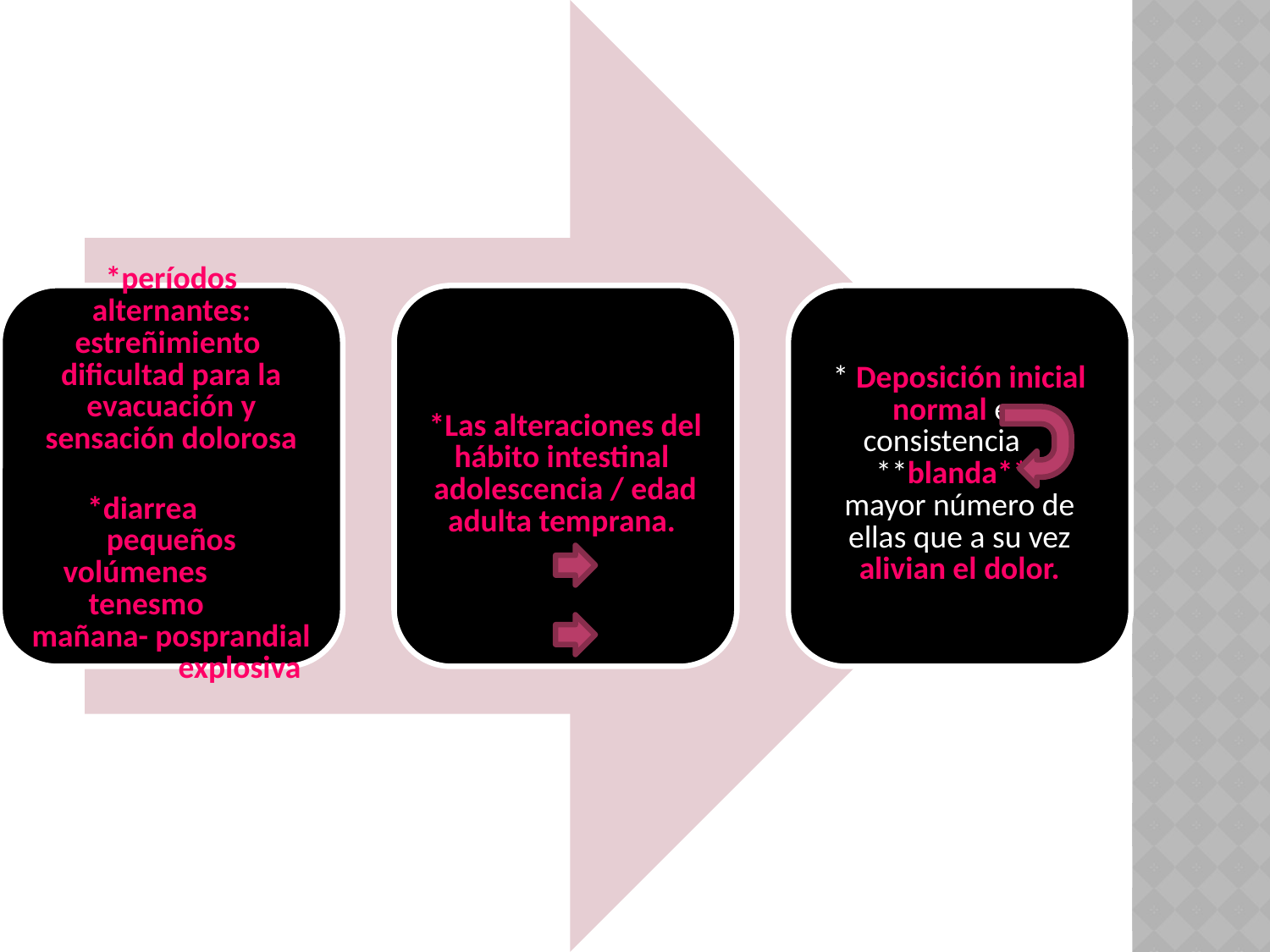

*períodos alternantes: estreñimiento
dificultad para la evacuación y sensación dolorosa
*diarrea         pequeños volúmenes           tenesmo        mañana- posprandial                     explosiva
*Las alteraciones del hábito intestinal  adolescencia / edad adulta temprana.
* Deposición inicial normal en consistencia      **blanda**
mayor número de ellas que a su vez alivian el dolor.